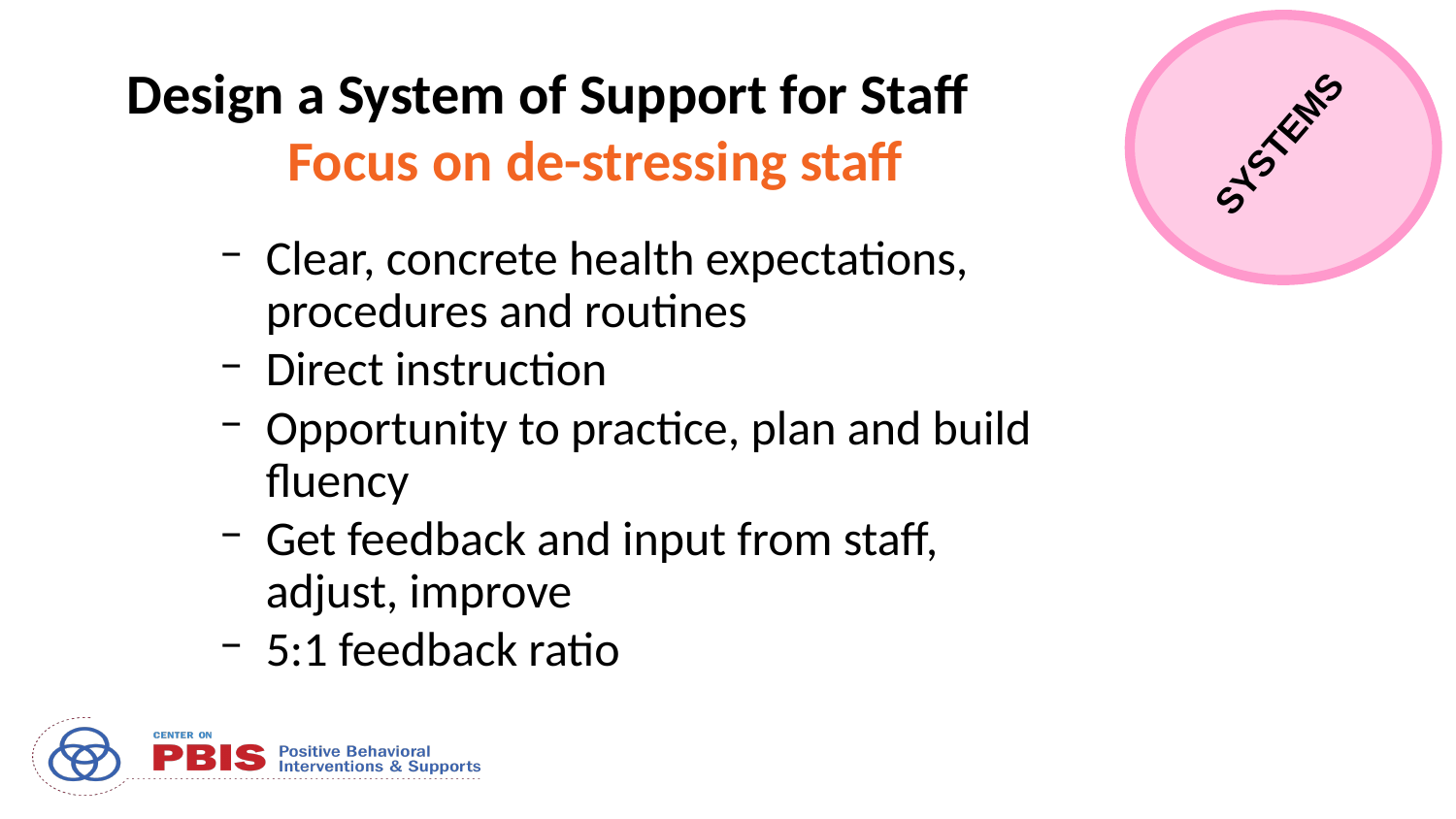

# Design a System of Support for Staff
Focus on de-stressing staff

SYSTEMS
Clear, concrete health expectations, procedures and routines
Direct instruction
Opportunity to practice, plan and build fluency
Get feedback and input from staff, adjust, improve
5:1 feedback ratio